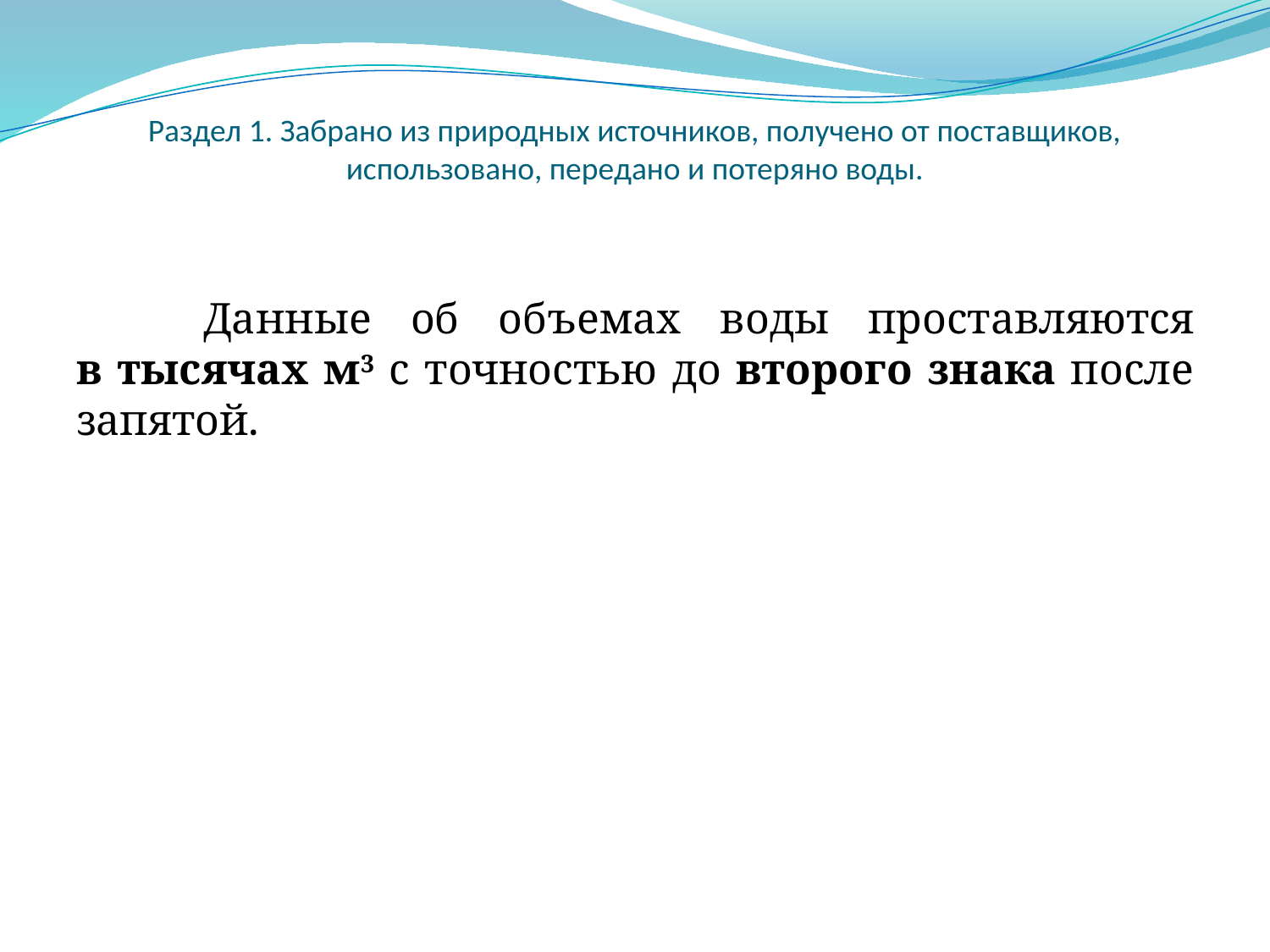

# Раздел 1. Забрано из природных источников, получено от поставщиков, использовано, передано и потеряно воды.

	Данные об объемах воды проставляются
в тысячах м3 с точностью до второго знака после запятой.